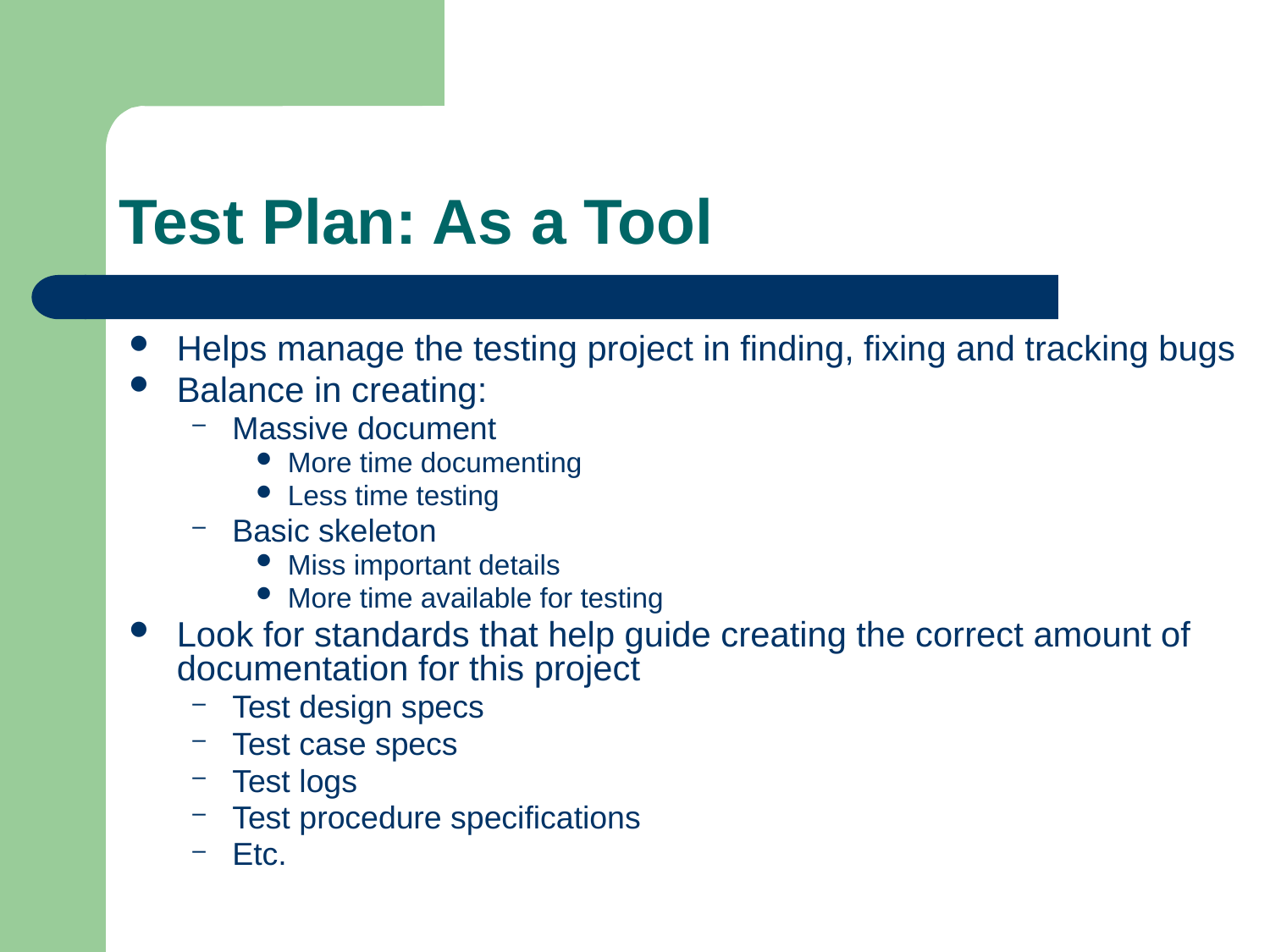

# Test Plan: As a Tool
Helps manage the testing project in finding, fixing and tracking bugs
Balance in creating:
Massive document
More time documenting
Less time testing
Basic skeleton
Miss important details
More time available for testing
Look for standards that help guide creating the correct amount of documentation for this project
Test design specs
Test case specs
Test logs
Test procedure specifications
Etc.